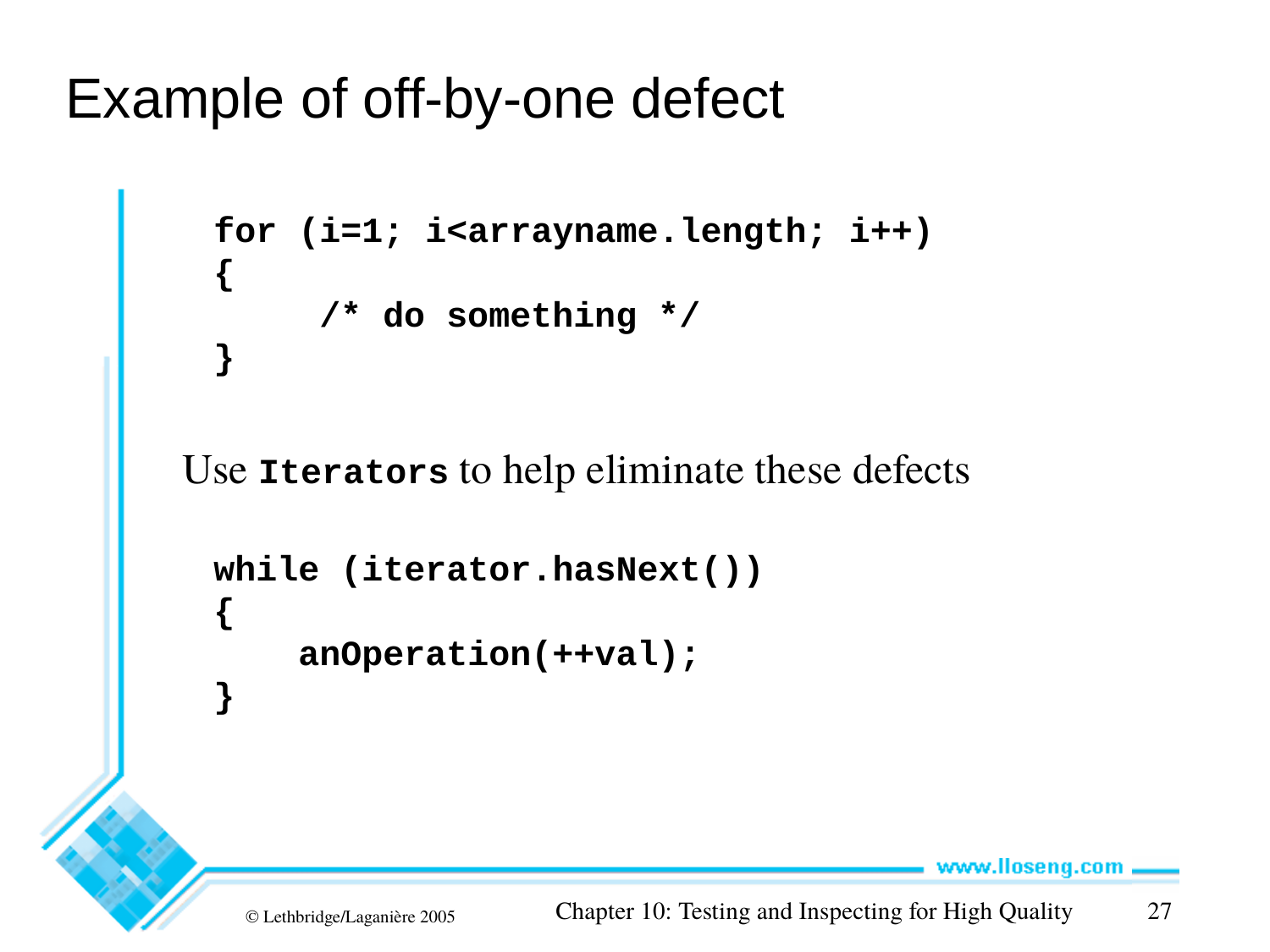

# Example of off-by-one defect
for (i=1; i<arrayname.length; i++)
{
     /* do something */
}

Use Iterators to help eliminate these defects
while (iterator.hasNext())
{
    anOperation(++val);
}

Chapter 10: Testing and Inspecting for High Quality
27
© Lethbridge/Laganière 2005